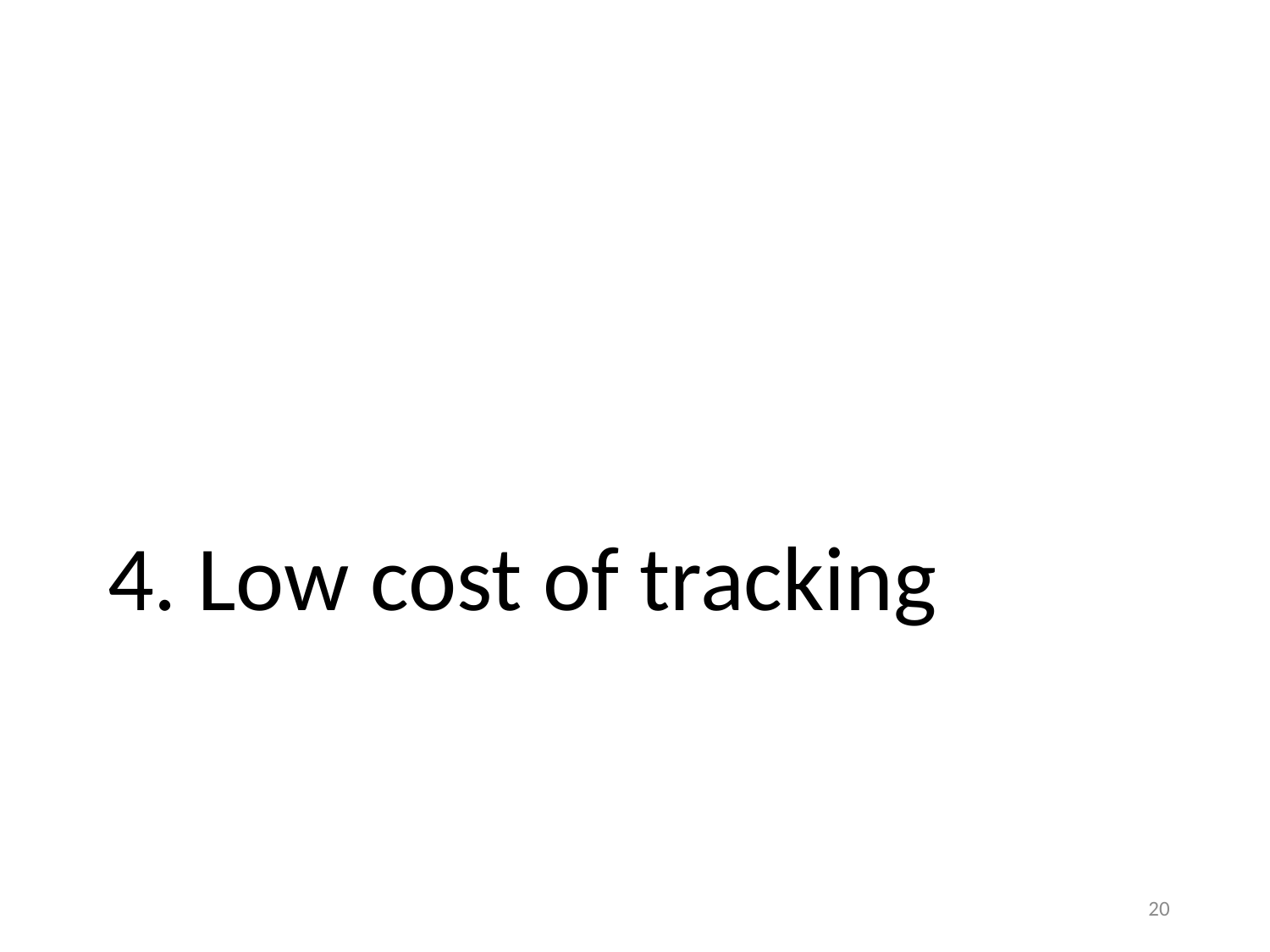

# 4. Low cost of tracking

20